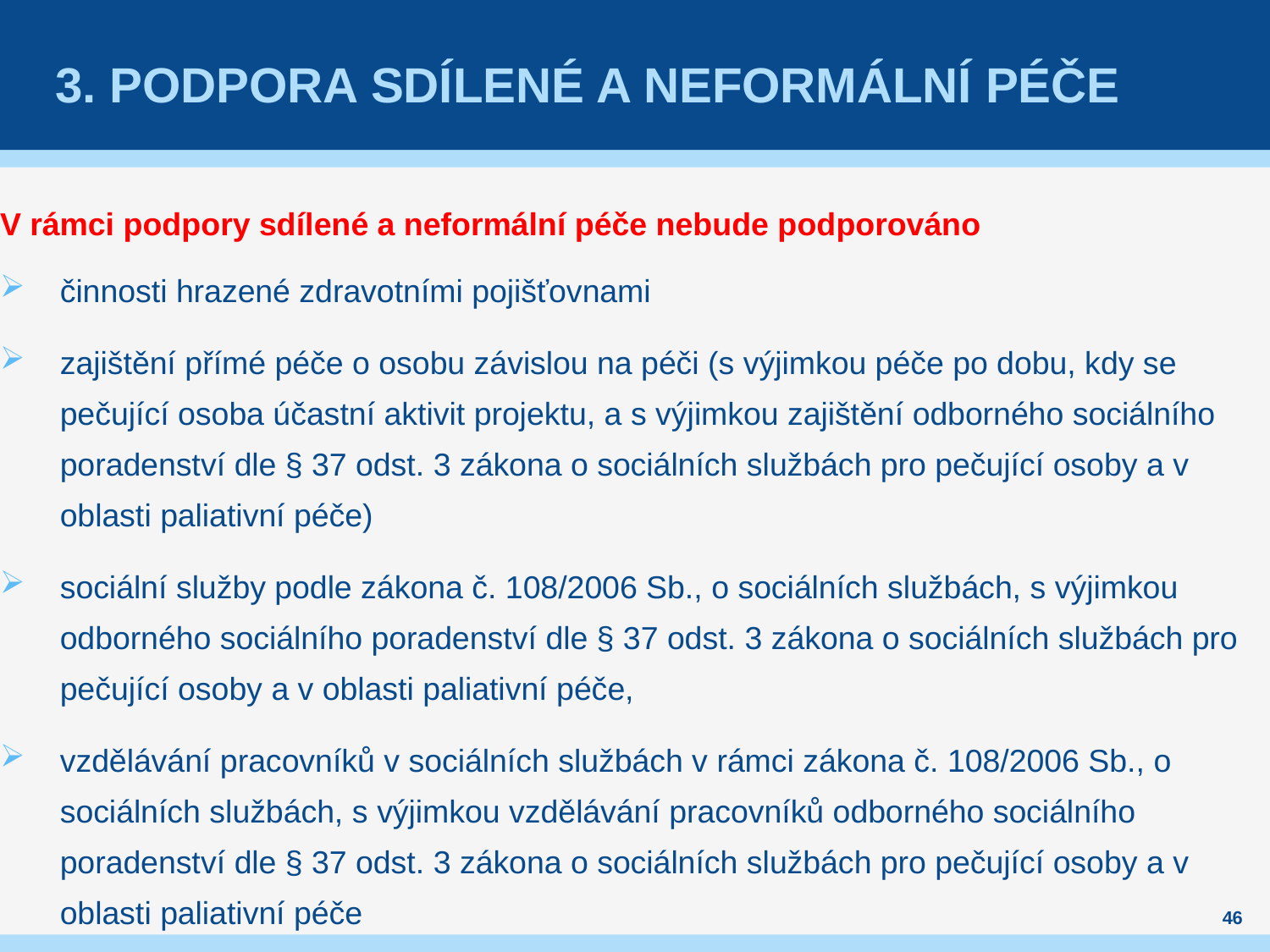

# 3. podpora sdílené a neformální péče

V rámci podpory sdílené a neformální péče nebude podporováno
činnosti hrazené zdravotními pojišťovnami
zajištění přímé péče o osobu závislou na péči (s výjimkou péče po dobu, kdy se pečující osoba účastní aktivit projektu, a s výjimkou zajištění odborného sociálního poradenství dle § 37 odst. 3 zákona o sociálních službách pro pečující osoby a v oblasti paliativní péče)
sociální služby podle zákona č. 108/2006 Sb., o sociálních službách, s výjimkou odborného sociálního poradenství dle § 37 odst. 3 zákona o sociálních službách pro pečující osoby a v oblasti paliativní péče,
vzdělávání pracovníků v sociálních službách v rámci zákona č. 108/2006 Sb., o sociálních službách, s výjimkou vzdělávání pracovníků odborného sociálního poradenství dle § 37 odst. 3 zákona o sociálních službách pro pečující osoby a v oblasti paliativní péče
46